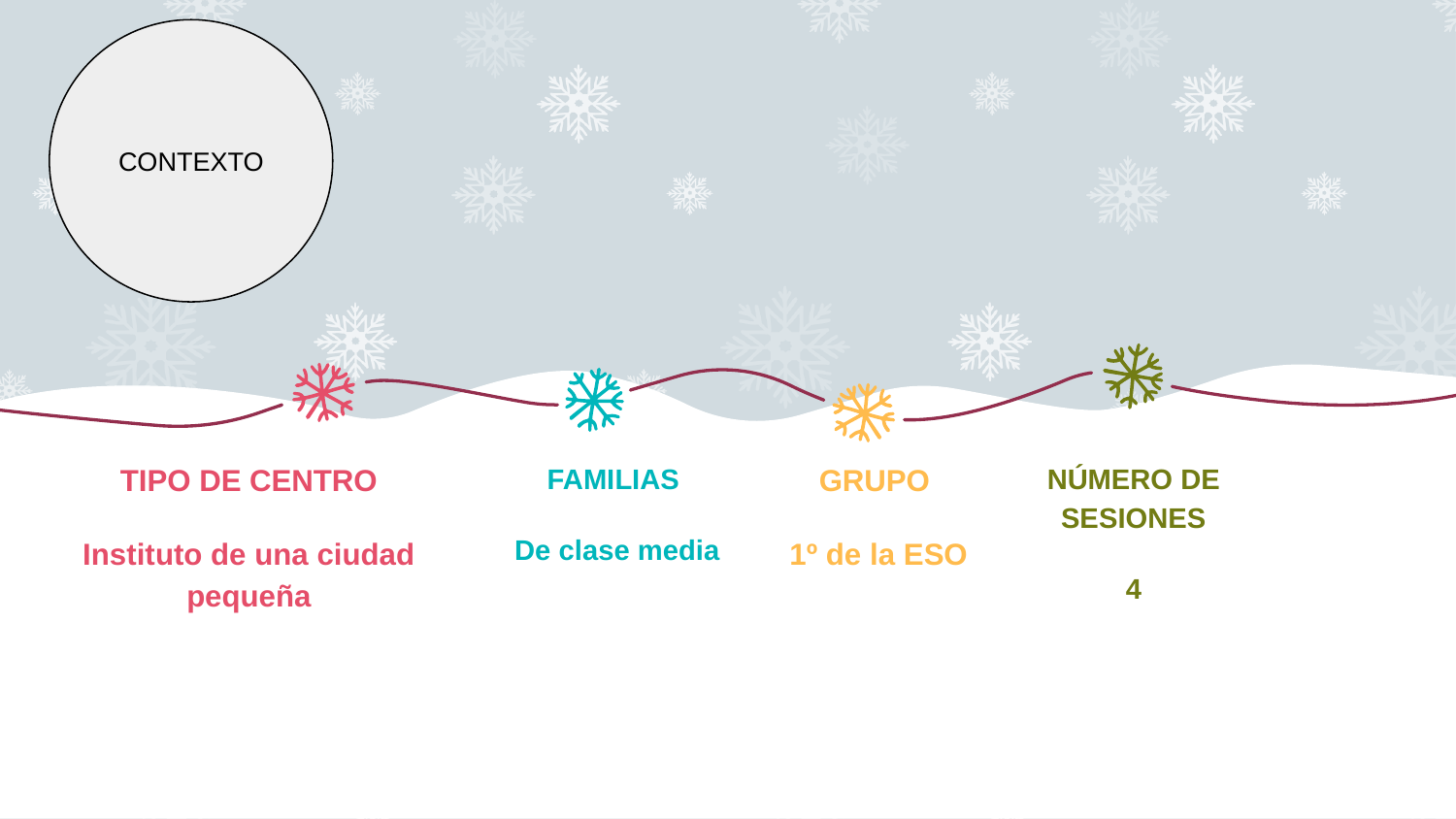

CONTEXTO

TIPO DE CENTRO
Instituto de una ciudad pequeña
FAMILIAS
De clase media
GRUPO
1º de la ESO
NÚMERO DE SESIONES
4